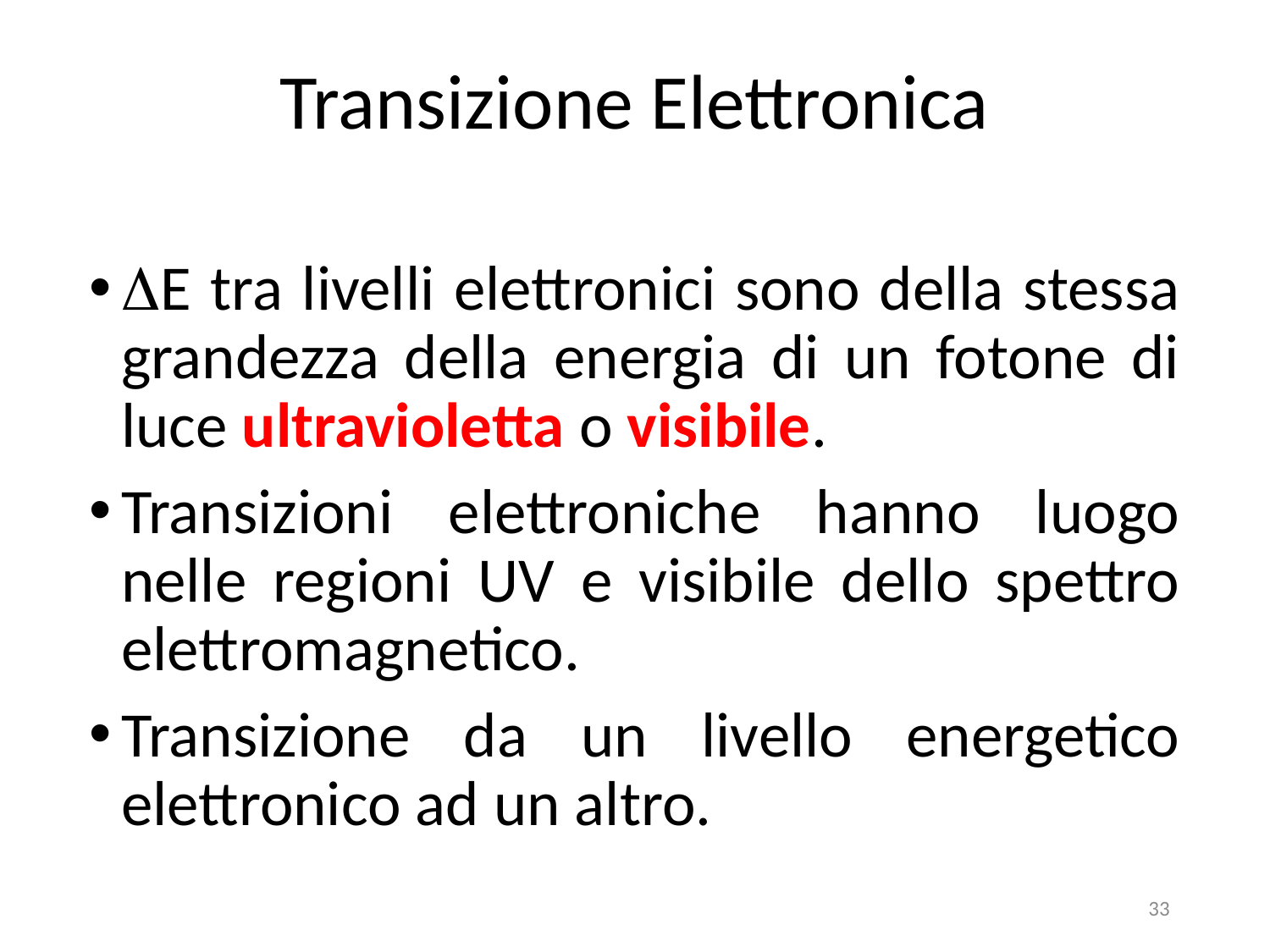

# Transizione Elettronica

ΔE tra livelli elettronici sono della stessa grandezza della energia di un fotone di luce ultravioletta o visibile.
Transizioni elettroniche hanno luogo nelle regioni UV e visibile dello spettro elettromagnetico.
Transizione da un livello energetico elettronico ad un altro.

33